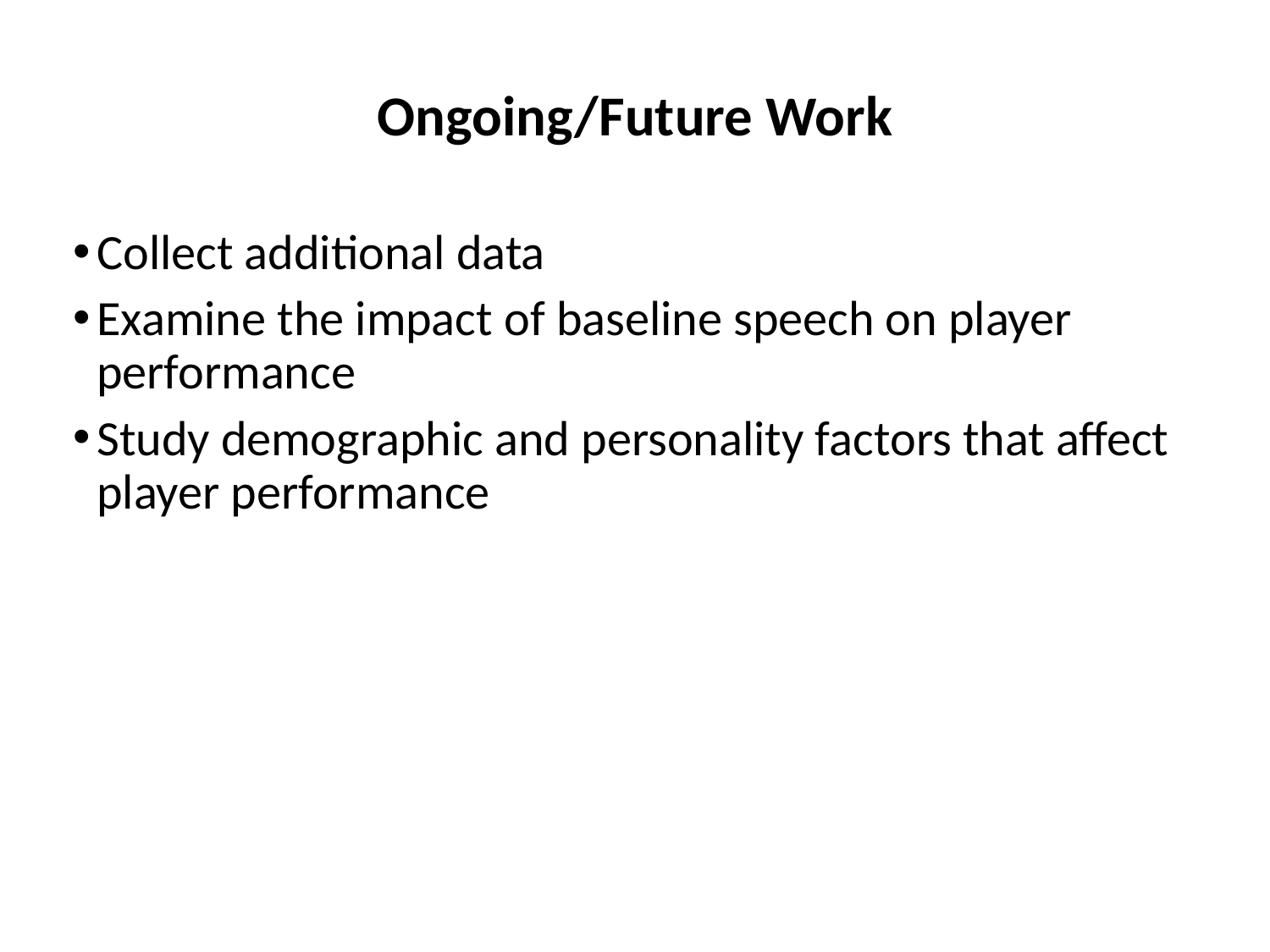

# Ongoing/Future Work
Collect additional data
Examine the impact of baseline speech on player performance
Study demographic and personality factors that affect player performance